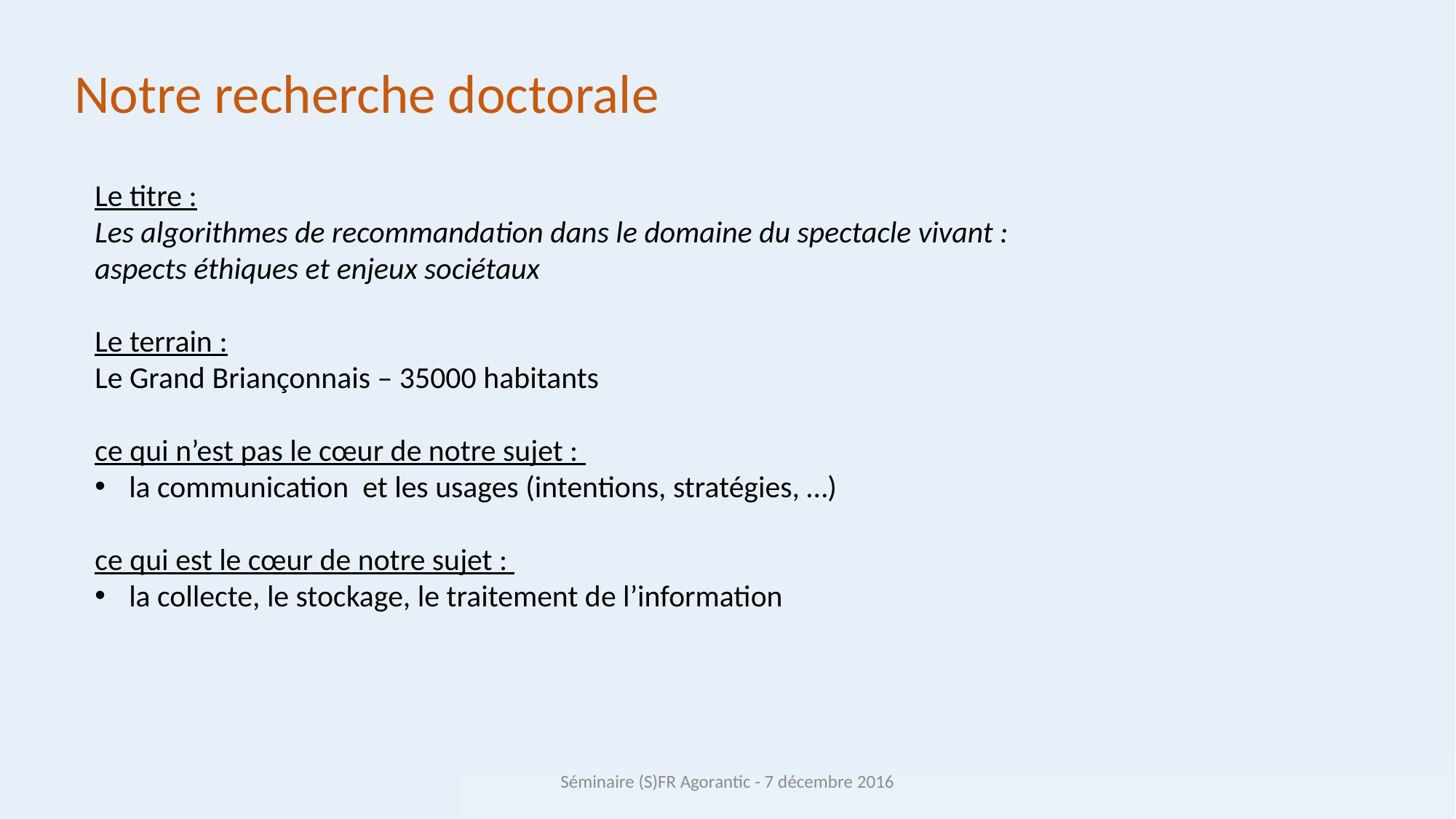

Notre recherche doctorale
Le titre :
Les algorithmes de recommandation dans le domaine du spectacle vivant :
aspects éthiques et enjeux sociétaux

Le terrain :
Le Grand Briançonnais – 35000 habitants

ce qui n’est pas le cœur de notre sujet :
la communication  et les usages (intentions, stratégies, …)

ce qui est le cœur de notre sujet :
la collecte, le stockage, le traitement de l’information

Séminaire (S)FR Agorantic - 7 décembre 2016